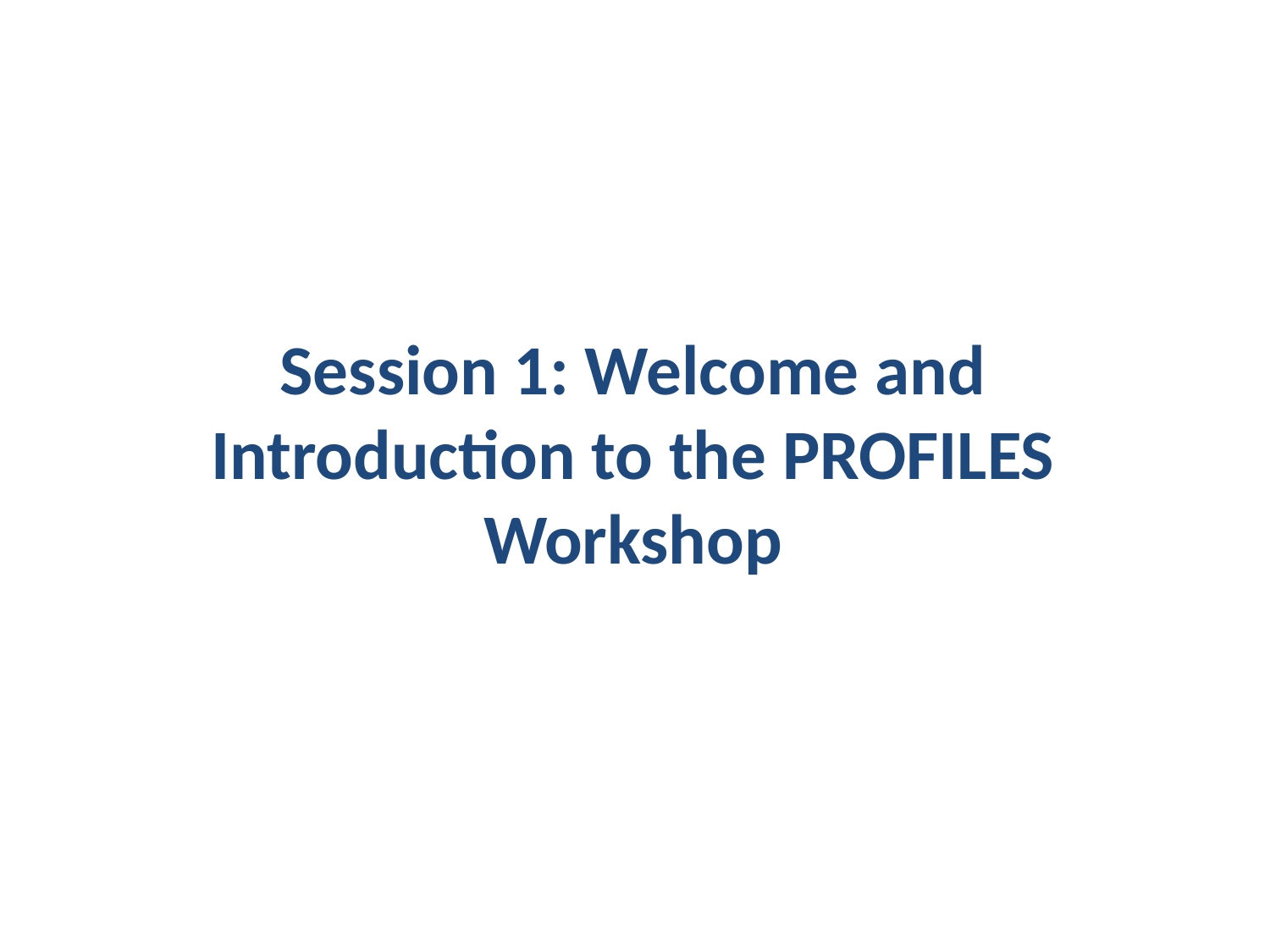

# Session 1: Welcome and Introduction to the PROFILES Workshop